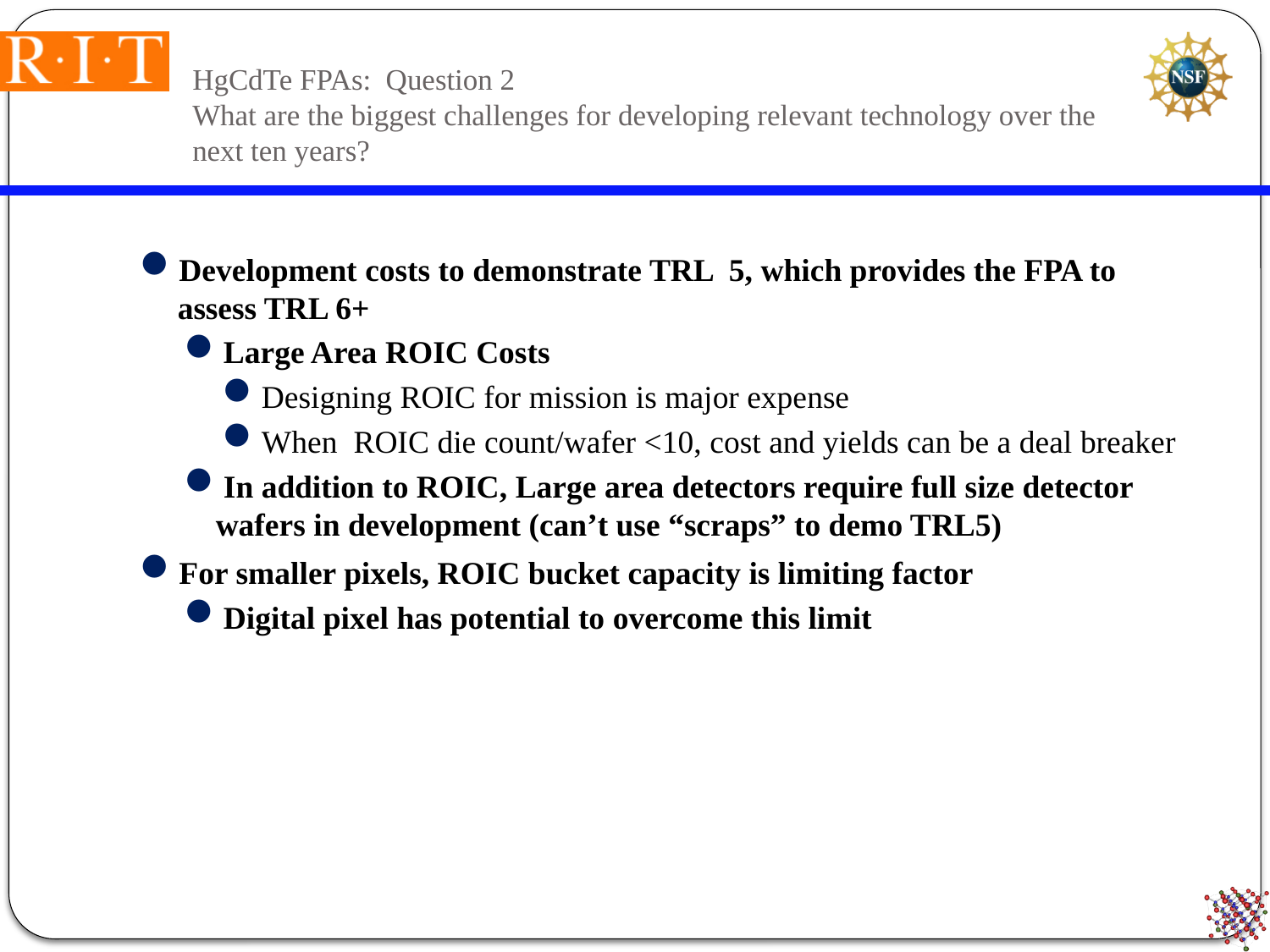

# HgCdTe FPAs:  Question 2 What are the biggest challenges for developing relevant technology over the next ten years?
Development costs to demonstrate TRL  5, which provides the FPA to assess TRL 6+
Large Area ROIC Costs
Designing ROIC for mission is major expense
When  ROIC die count/wafer <10, cost and yields can be a deal breaker
In addition to ROIC, Large area detectors require full size detector wafers in development (can’t use “scraps” to demo TRL5)
For smaller pixels, ROIC bucket capacity is limiting factor
Digital pixel has potential to overcome this limit